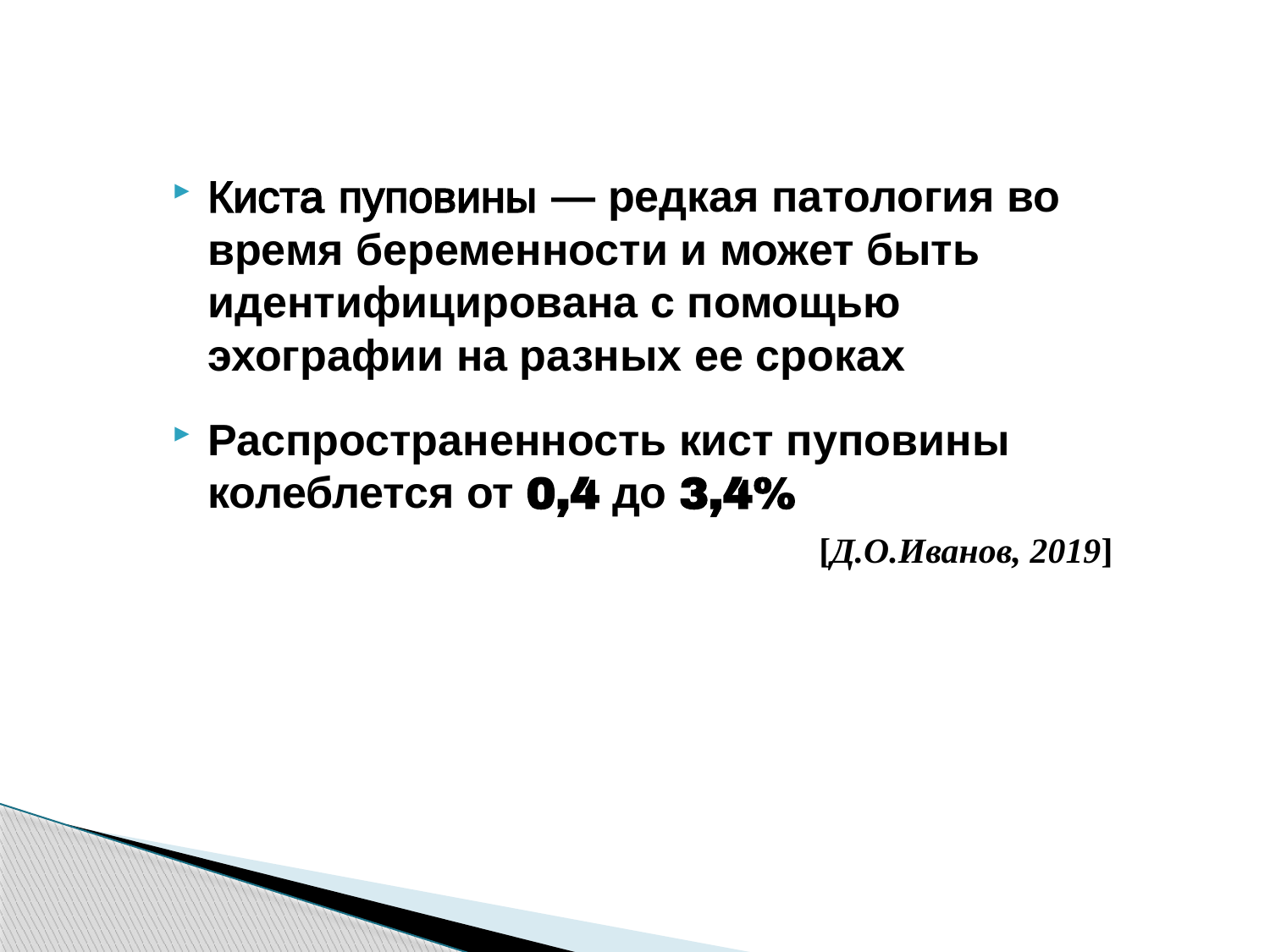

Киста пуповины — редкая патология во время беременности и может быть идентифицирована с помощью эхографии на разных ее сроках
Распространенность кист пуповины колеблется от 0,4 до 3,4%
[Д.О.Иванов, 2019]